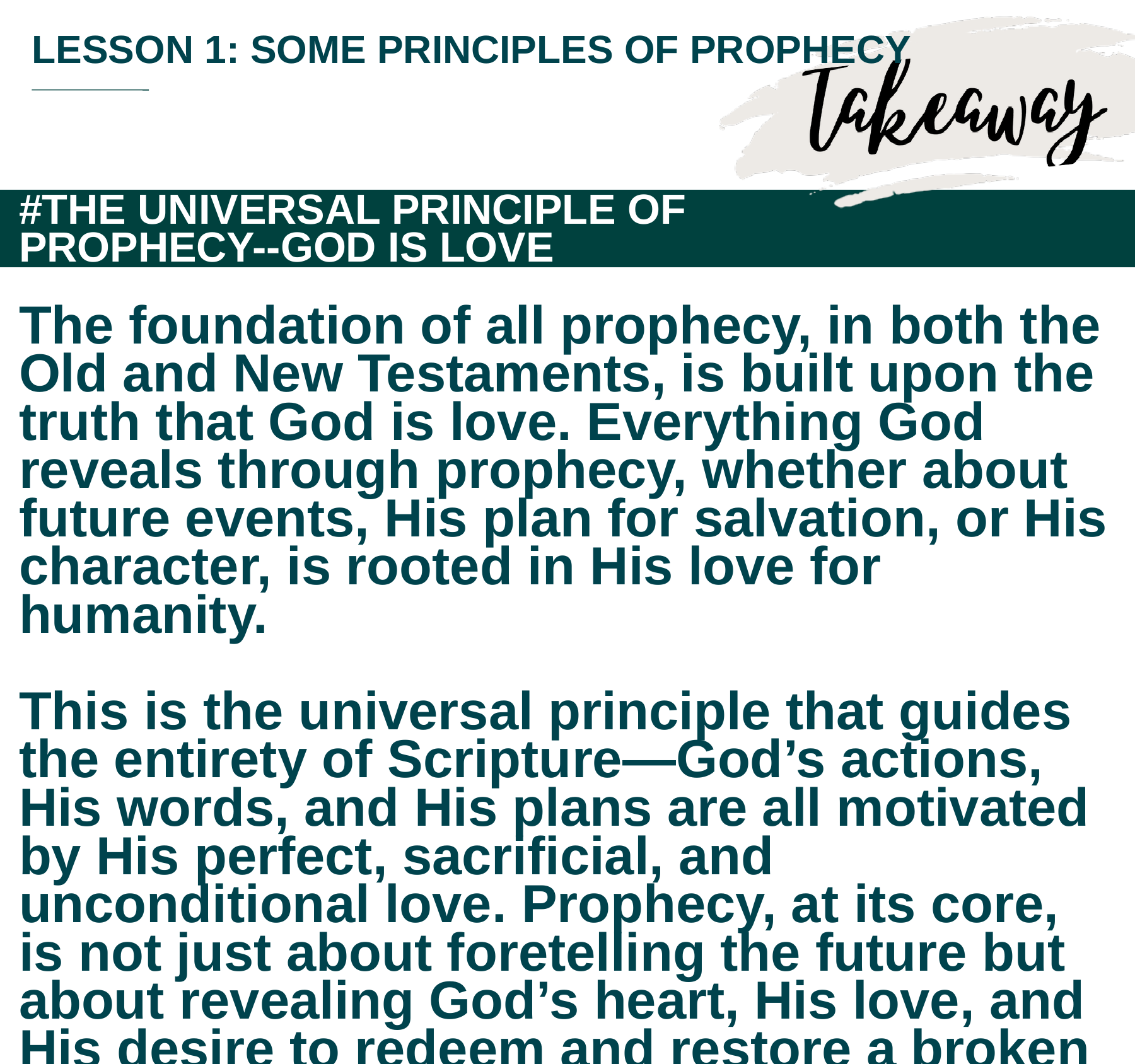

LESSON 1: SOME PRINCIPLES OF PROPHECY

#THE UNIVERSAL PRINCIPLE OF PROPHECY--GOD IS LOVE
The foundation of all prophecy, in both the Old and New Testaments, is built upon the truth that God is love. Everything God reveals through prophecy, whether about future events, His plan for salvation, or His character, is rooted in His love for humanity.

This is the universal principle that guides the entirety of Scripture—God’s actions, His words, and His plans are all motivated by His perfect, sacrificial, and unconditional love. Prophecy, at its core, is not just about foretelling the future but about revealing God’s heart, His love, and His desire to redeem and restore a broken world.